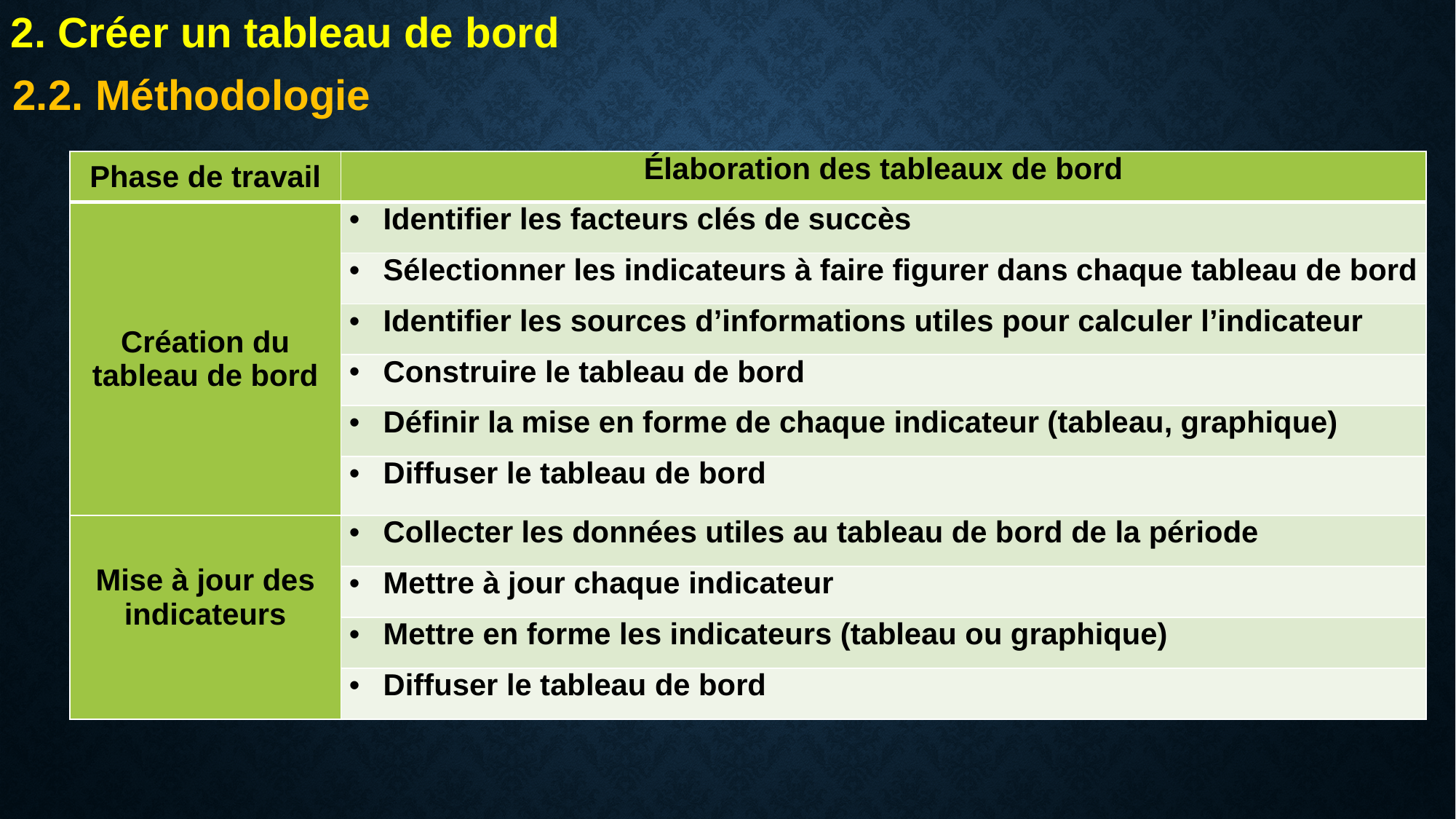

2. Créer un tableau de bord
2.2. Méthodologie
| Phase de travail | Élaboration des tableaux de bord |
| --- | --- |
| Création du tableau de bord | Identifier les facteurs clés de succès |
|  | Sélectionner les indicateurs à faire figurer dans chaque tableau de bord |
|  | Identifier les sources d’informations utiles pour calculer l’indicateur |
|  | Construire le tableau de bord |
|  | Définir la mise en forme de chaque indicateur (tableau, graphique) |
|  | Diffuser le tableau de bord |
| Mise à jour des indicateurs | Collecter les données utiles au tableau de bord de la période |
|  | Mettre à jour chaque indicateur |
|  | Mettre en forme les indicateurs (tableau ou graphique) |
|  | Diffuser le tableau de bord |